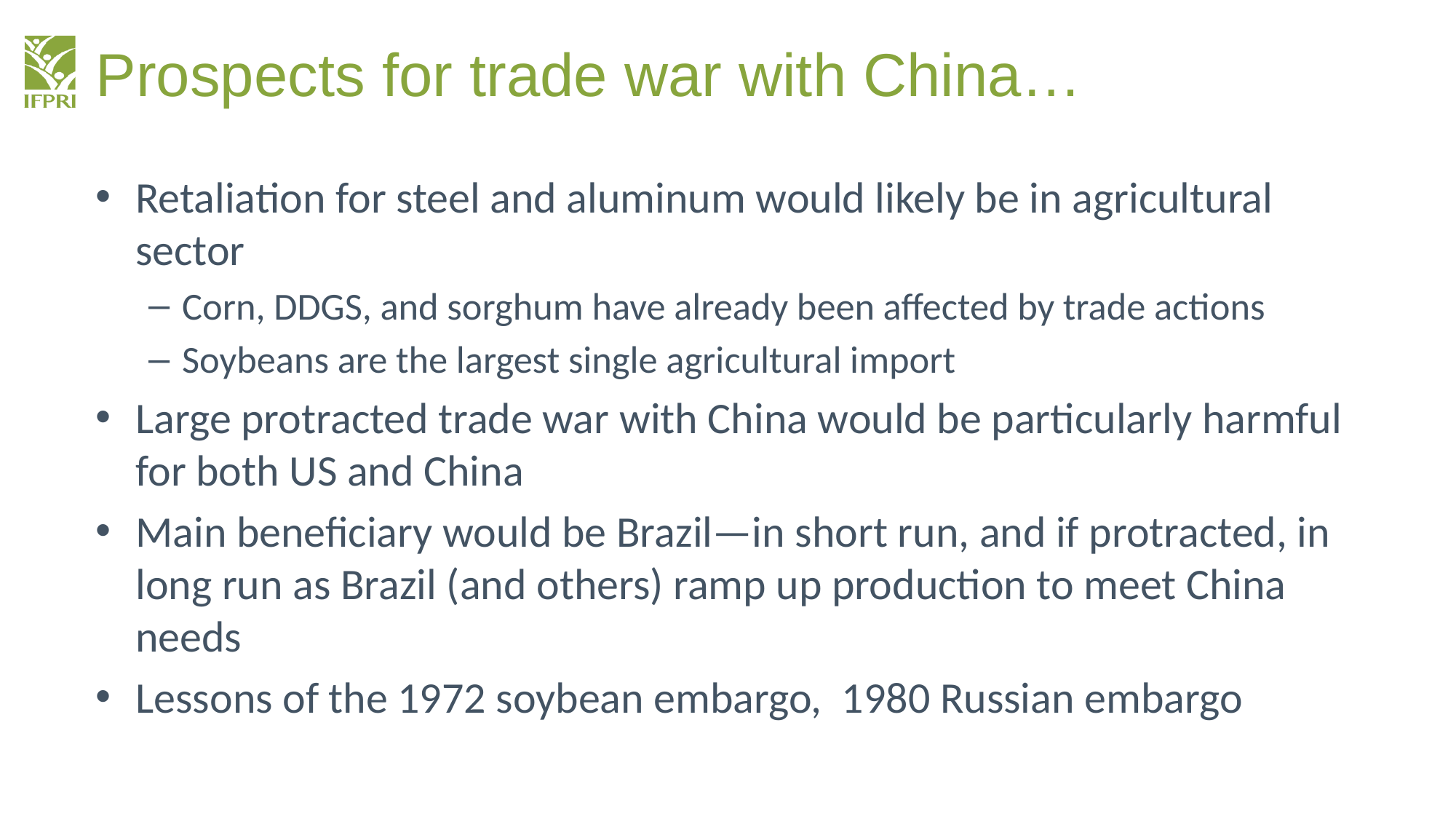

# Prospects for trade war with China…
Retaliation for steel and aluminum would likely be in agricultural sector
Corn, DDGS, and sorghum have already been affected by trade actions
Soybeans are the largest single agricultural import
Large protracted trade war with China would be particularly harmful for both US and China
Main beneficiary would be Brazil—in short run, and if protracted, in long run as Brazil (and others) ramp up production to meet China needs
Lessons of the 1972 soybean embargo,  1980 Russian embargo